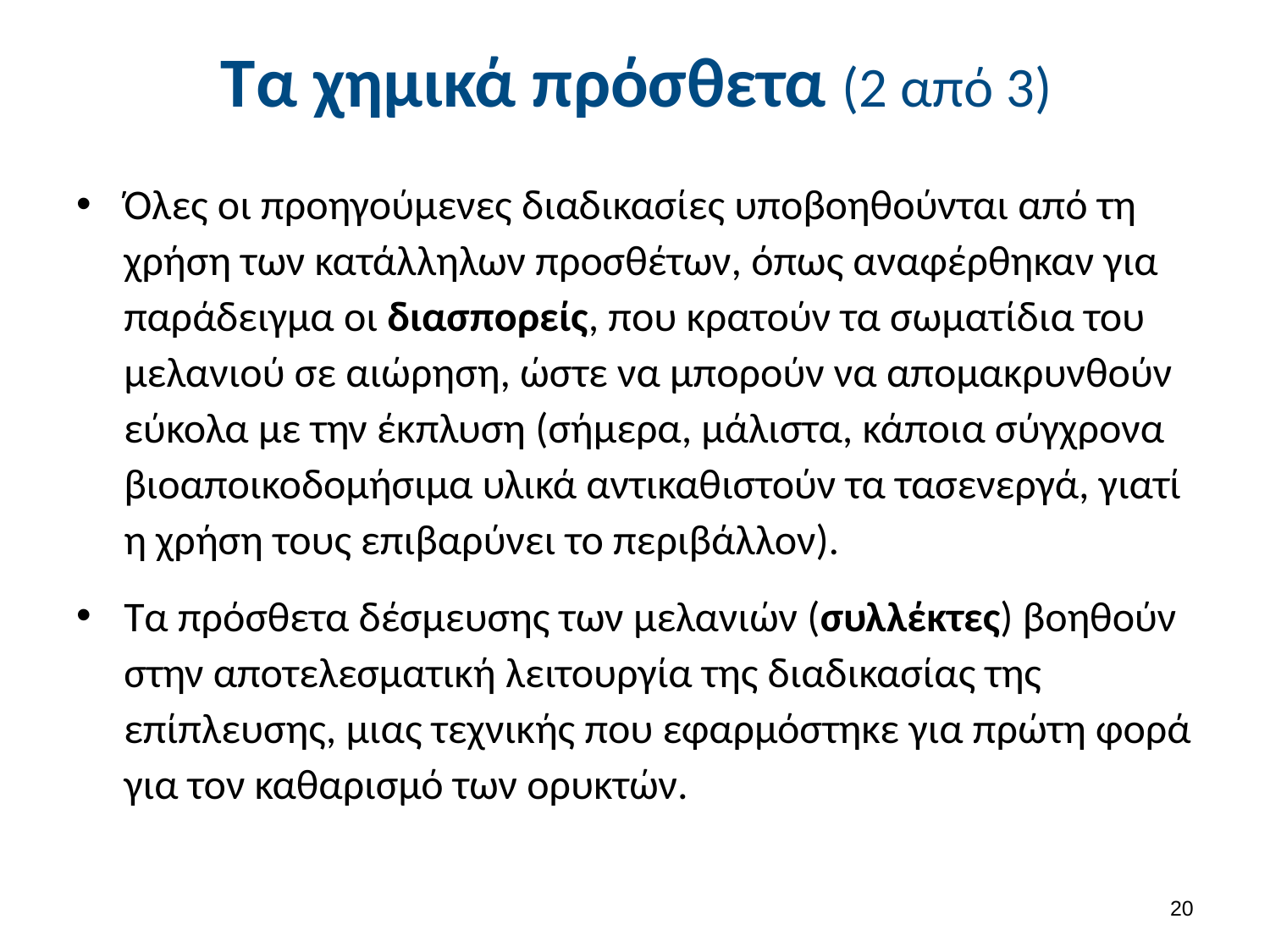

# Τα χημικά πρόσθετα (2 από 3)
Όλες οι προηγούμενες διαδικασίες υποβοηθούνται από τη χρήση των κατάλληλων προσθέτων, όπως αναφέρθηκαν για παράδειγμα οι διασπορείς, που κρατούν τα σωματίδια του μελανιού σε αιώρηση, ώστε να μπορούν να απομακρυνθούν εύκολα με την έκπλυση (σήμερα, μάλιστα, κάποια σύγχρονα βιοαποικοδομήσιμα υλικά αντικαθιστούν τα τασενεργά, γιατί η χρήση τους επιβαρύνει το περιβάλλον).
Τα πρόσθετα δέσμευσης των μελανιών (συλλέκτες) βοηθούν στην αποτελεσματική λειτουργία της διαδικασίας της επίπλευσης, μιας τεχνικής που εφαρμόστηκε για πρώτη φορά για τον καθαρισμό των ορυκτών.
20